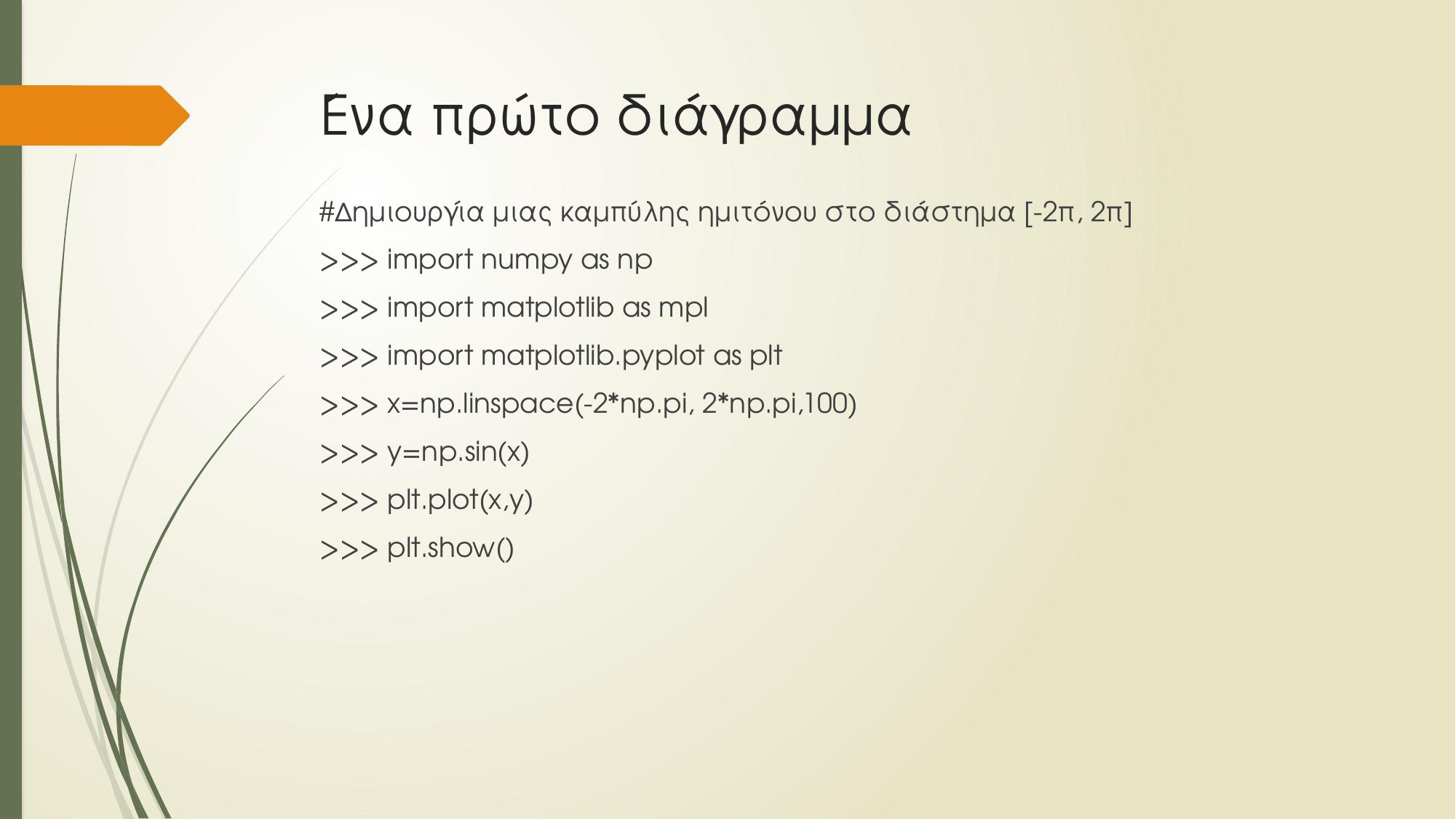

# Ένα πρώτο διάγραμμα
#Δημιουργία μιας καμπύλης ημιτόνου στο διάστημα [-2π, 2π]
>>> import numpy as np
>>> import matplotlib as mpl
>>> import matplotlib.pyplot as plt
>>> x=np.linspace(-2*np.pi, 2*np.pi,100)
>>> y=np.sin(x)
>>> plt.plot(x,y)
>>> plt.show()